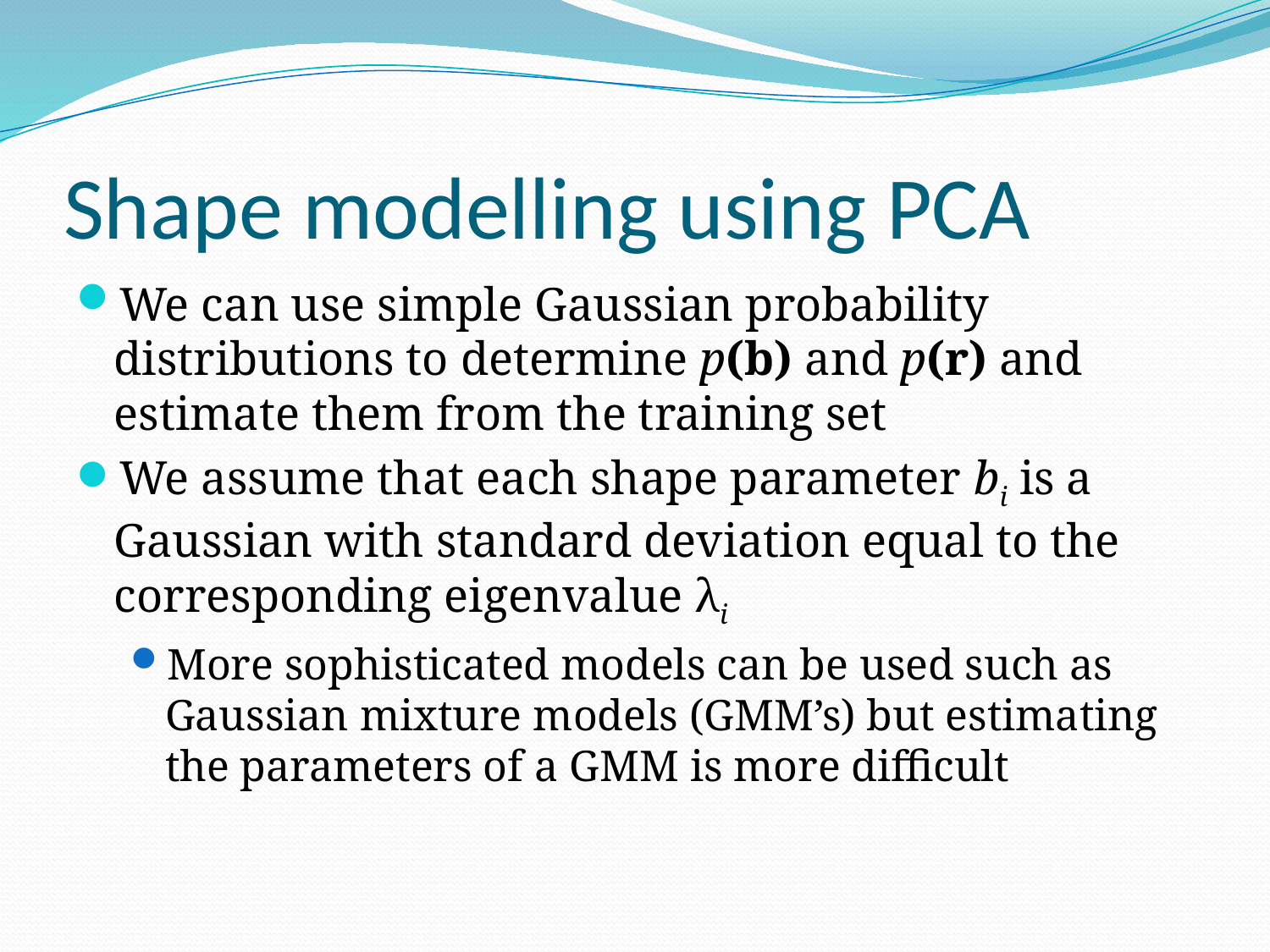

# Shape modelling using PCA
We can use simple Gaussian probability distributions to determine p(b) and p(r) and estimate them from the training set
We assume that each shape parameter bi is a Gaussian with standard deviation equal to the corresponding eigenvalue λi
More sophisticated models can be used such as Gaussian mixture models (GMM’s) but estimating the parameters of a GMM is more difficult